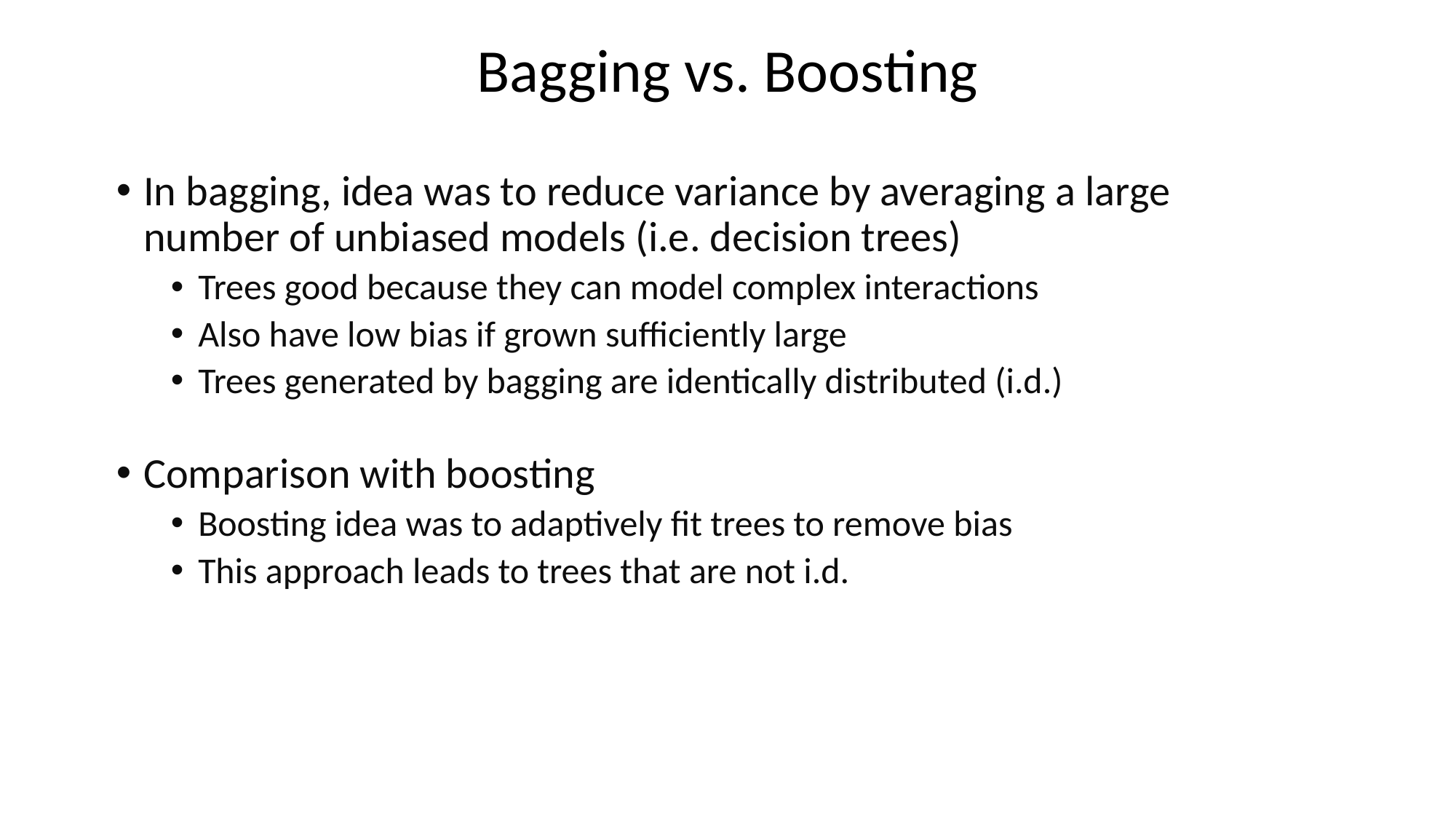

# Bagging vs. Boosting
In bagging, idea was to reduce variance by averaging a large number of unbiased models (i.e. decision trees)
Trees good because they can model complex interactions
Also have low bias if grown sufficiently large
Trees generated by bagging are identically distributed (i.d.)

Comparison with boosting
Boosting idea was to adaptively fit trees to remove bias
This approach leads to trees that are not i.d.